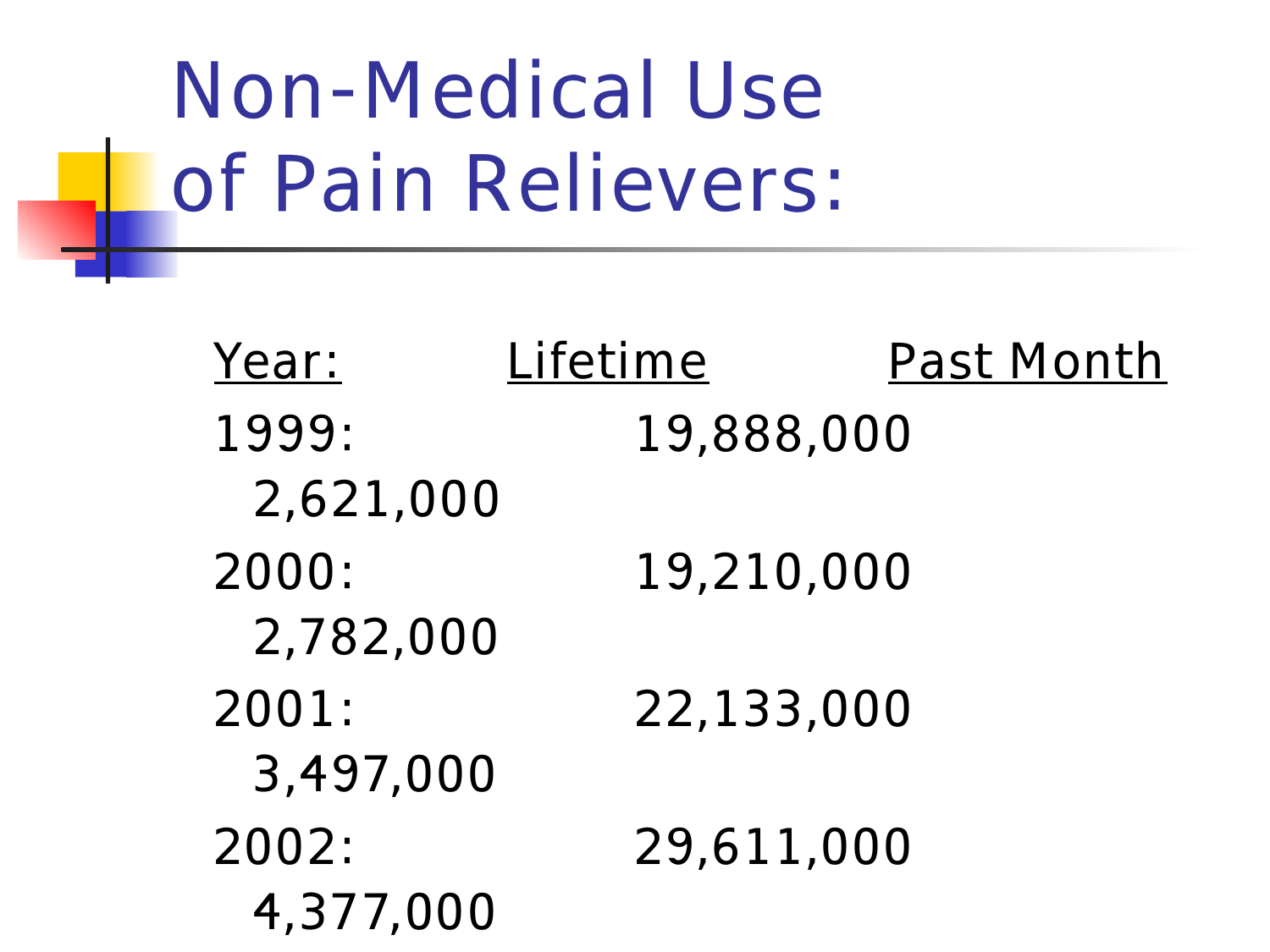

# Non-Medical Use of Pain Relievers:
Year:		Lifetime		Past Month
1999:  		19,888,000	2,621,000
2000:  		19,210,000	2,782,000
2001:  		22,133,000	3,497,000
2002:  		29,611,000	4,377,000
2003:  		31,207,000	4,693,000

(NSDUH 2002, 2003)